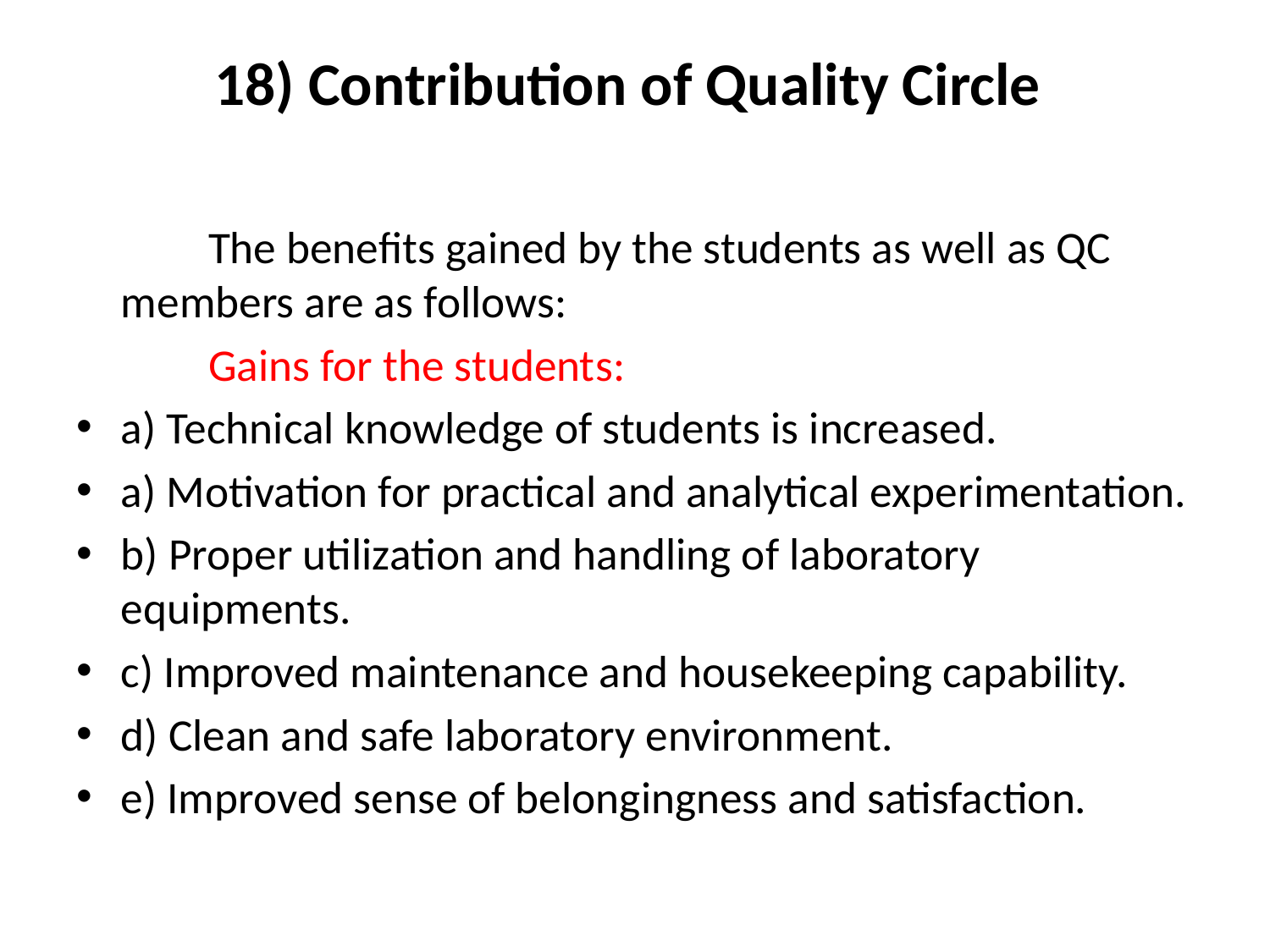

# 18) Contribution of Quality Circle

             The benefits gained by the students as well as QC members are as follows:
             Gains for the students:
a) Technical knowledge of students is increased.
a) Motivation for practical and analytical experimentation.
b) Proper utilization and handling of laboratory equipments.
c) Improved maintenance and housekeeping capability.
d) Clean and safe laboratory environment.
e) Improved sense of belongingness and satisfaction.